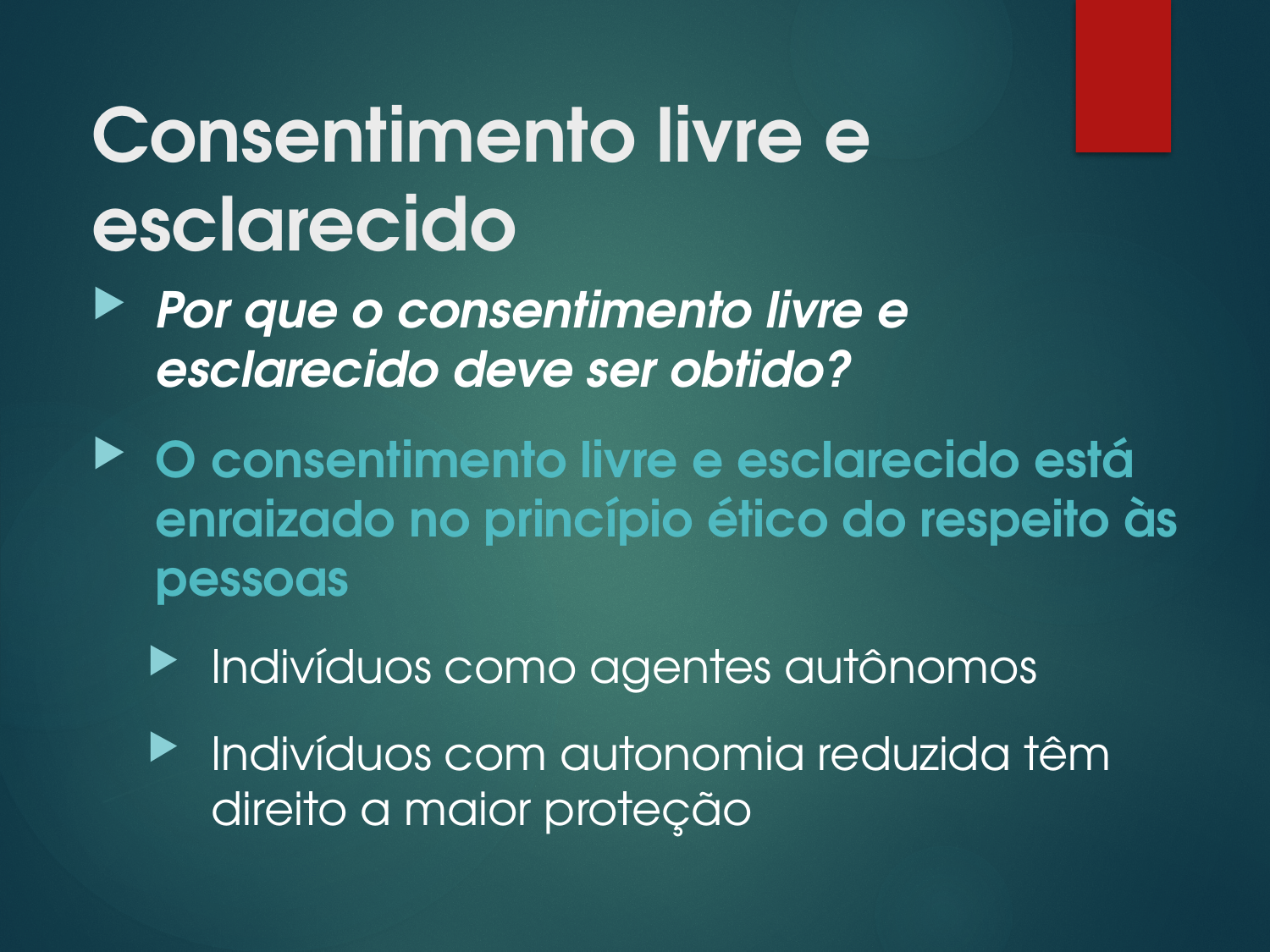

# Consentimento livre e esclarecido
Por que o consentimento livre e esclarecido deve ser obtido?
O consentimento livre e esclarecido está enraizado no princípio ético do respeito às pessoas
Indivíduos como agentes autônomos
Indivíduos com autonomia reduzida têm direito a maior proteção